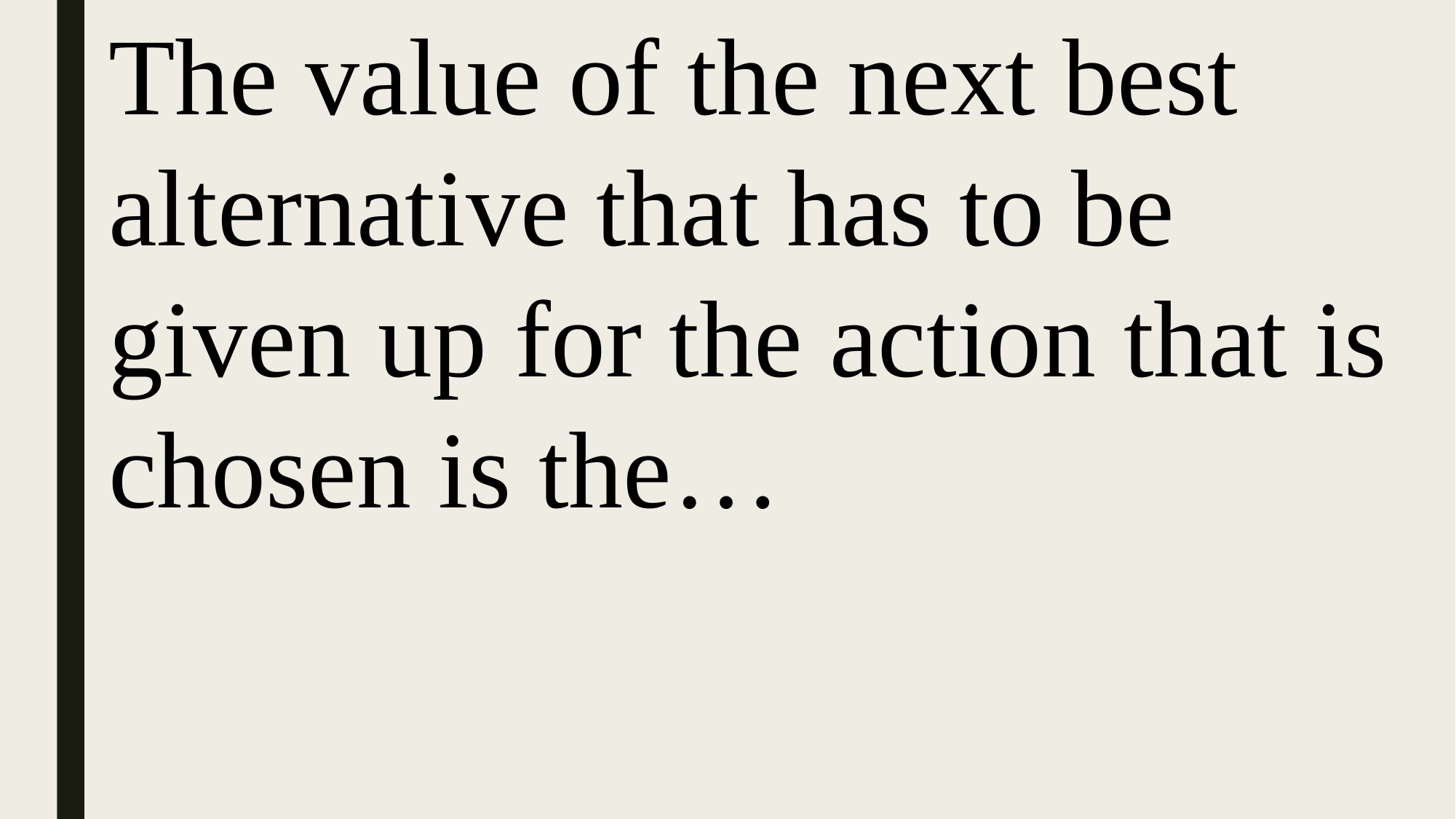

The value of the next best alternative that has to be given up for the action that is chosen is the…